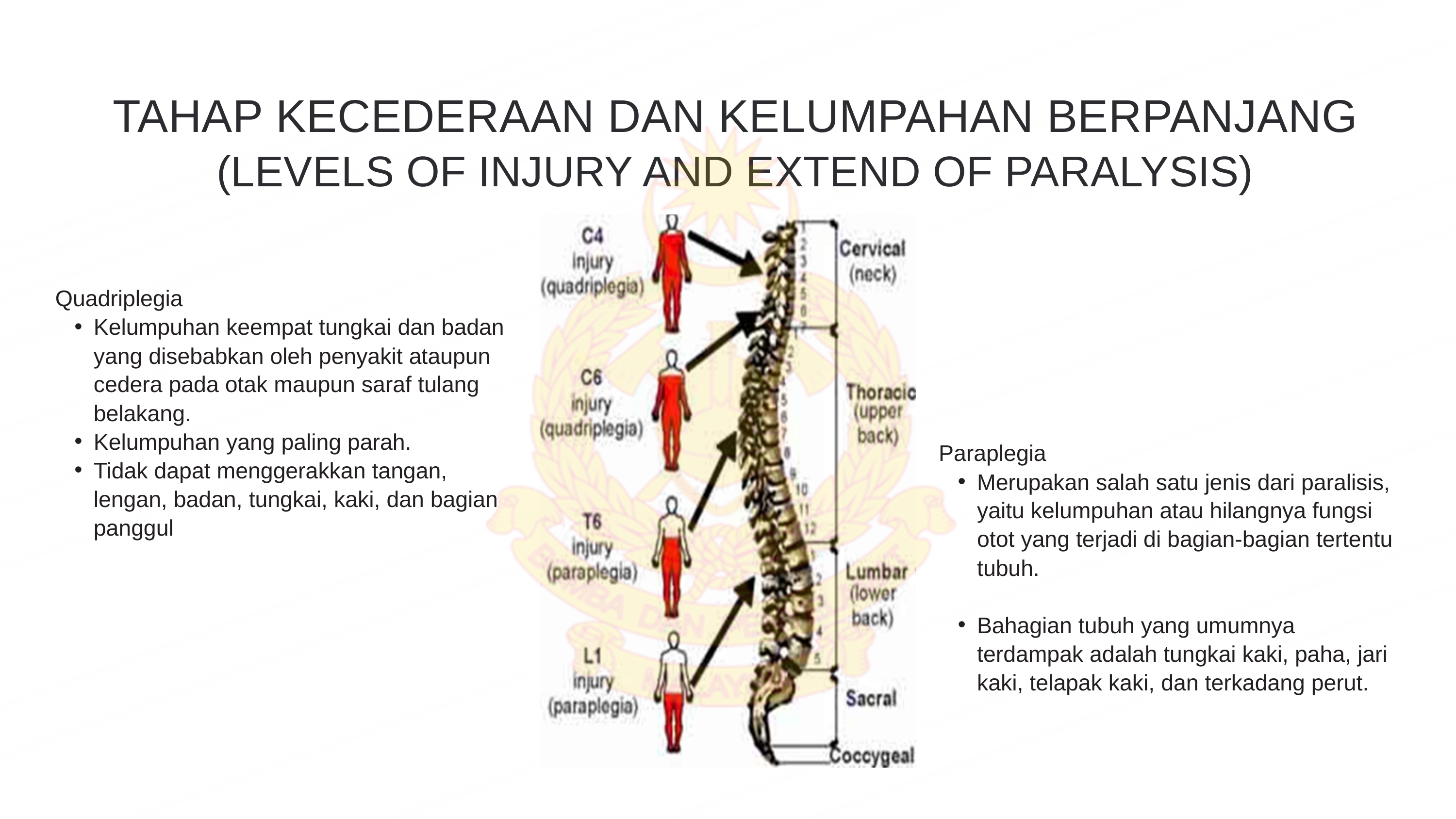

TAHAP KECEDERAAN DAN KELUMPAHAN BERPANJANG
(LEVELS OF INJURY AND EXTEND OF PARALYSIS)

Quadriplegia
Kelumpuhan keempat tungkai dan badan yang disebabkan oleh penyakit ataupun cedera pada otak maupun saraf tulang belakang.
Kelumpuhan yang paling parah.
Tidak dapat menggerakkan tangan, lengan, badan, tungkai, kaki, dan bagian panggul
Paraplegia
Merupakan salah satu jenis dari paralisis, yaitu kelumpuhan atau hilangnya fungsi otot yang terjadi di bagian-bagian tertentu tubuh.

Bahagian tubuh yang umumnya terdampak adalah tungkai kaki, paha, jari kaki, telapak kaki, dan terkadang perut.